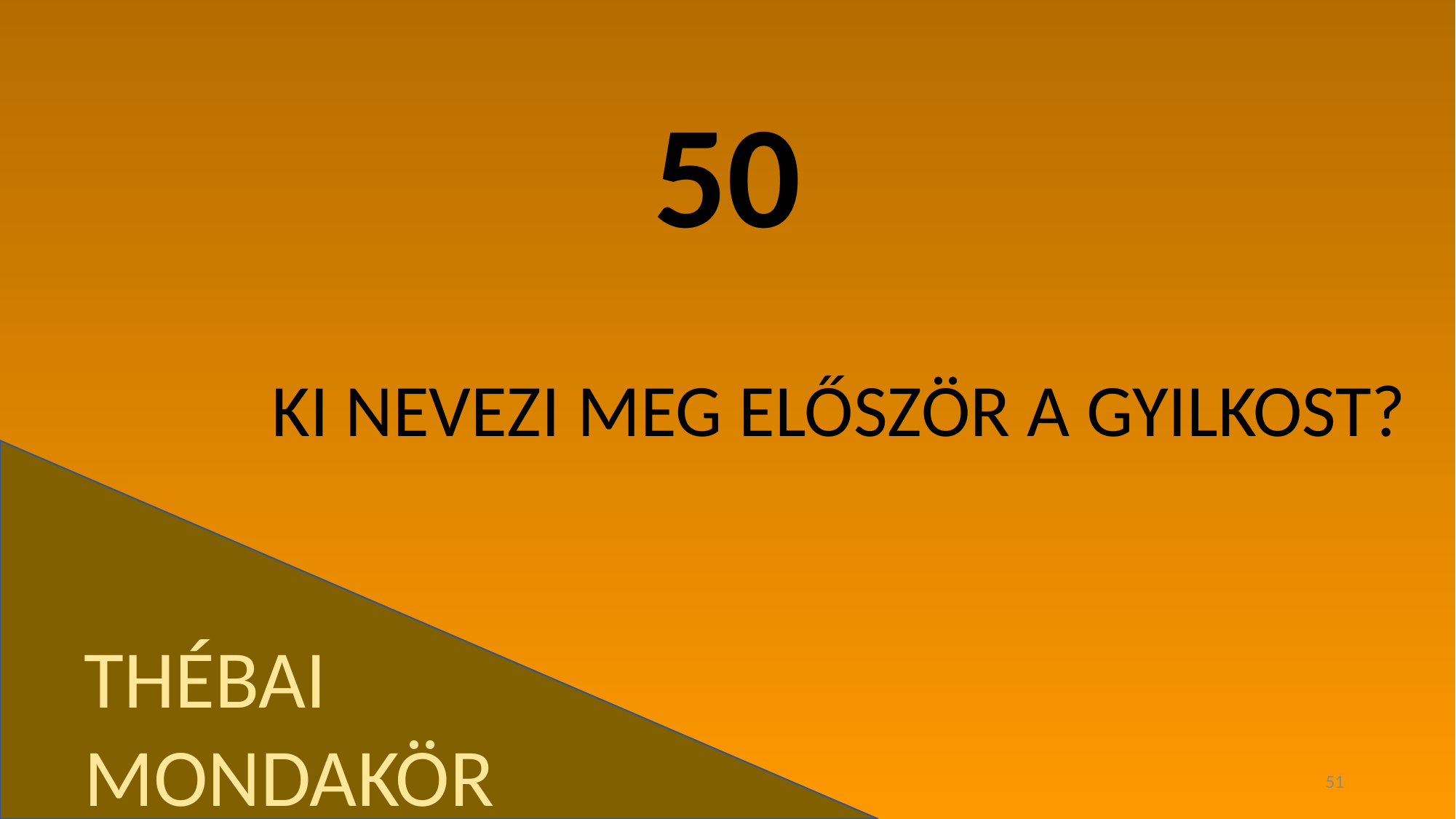

50
# KI NEVEZI MEG ELŐSZÖR A GYILKOST?
THÉBAI MONDAKÖR
51